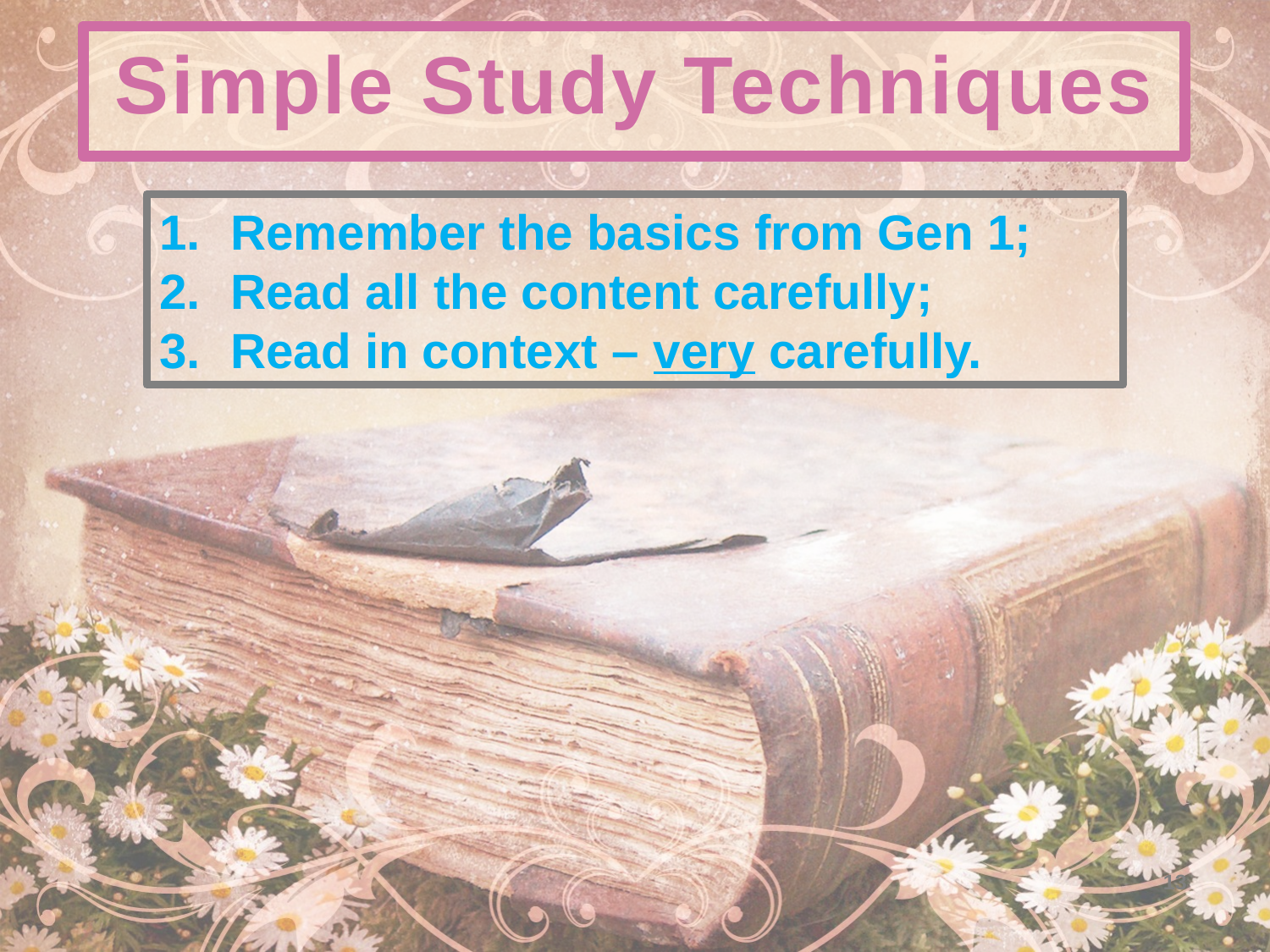

Simple Study Techniques
Remember the basics from Gen 1;
Read all the content carefully;
Read in context – very carefully.
13